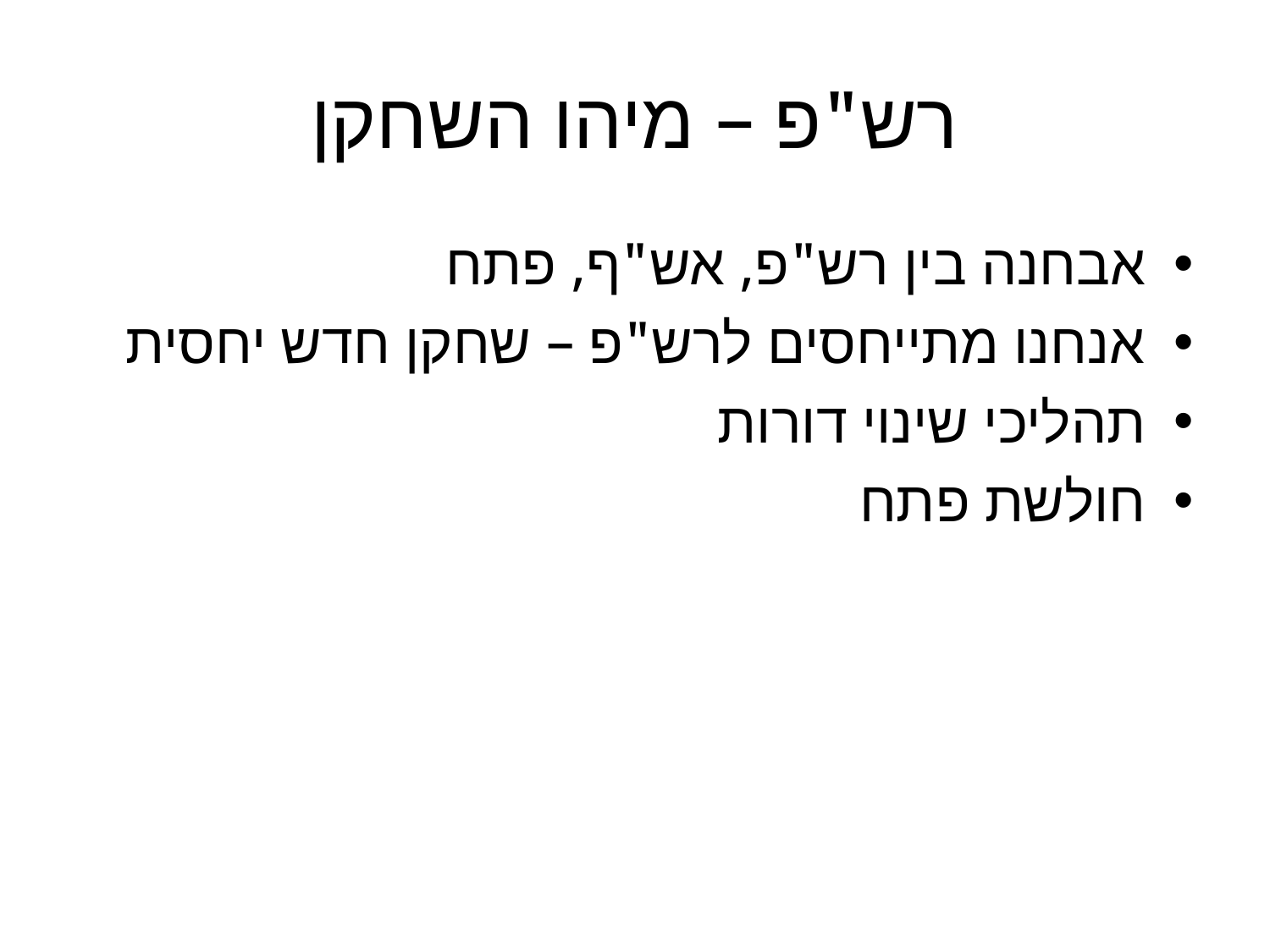

# רש"פ – מיהו השחקן
אבחנה בין רש"פ, אש"ף, פתח
אנחנו מתייחסים לרש"פ – שחקן חדש יחסית
תהליכי שינוי דורות
חולשת פתח